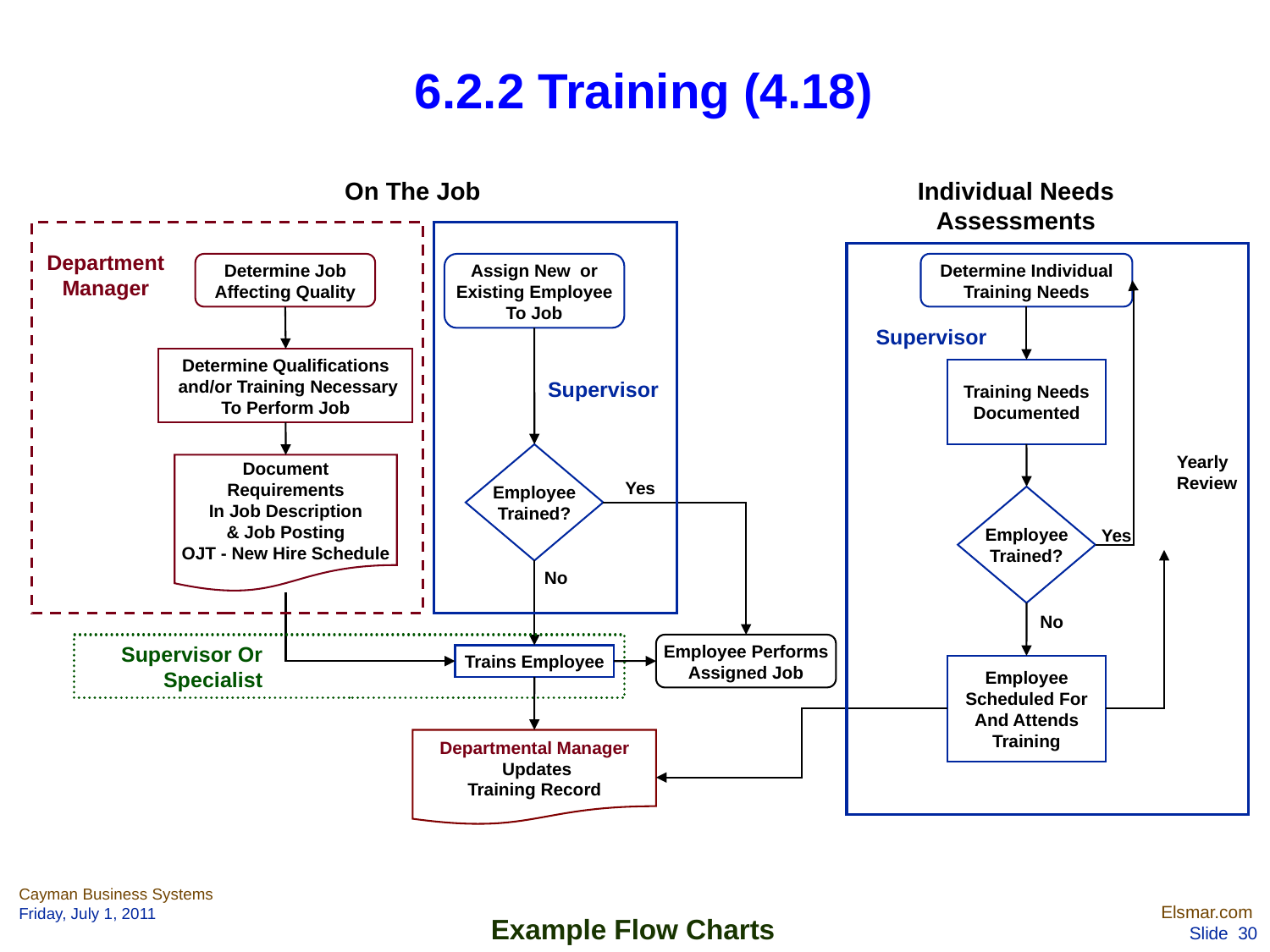

6.2.2 Training (4.18)
On The Job
Individual Needs Assessments

Department
Manager

Determine Job
Affecting Quality
Assign New  or
Existing Employee
To Job
Determine Individual
Training Needs
Supervisor
Determine Qualifications
 and/or Training Necessary
To Perform Job
Training Needs
Documented
Supervisor
Employee
Trained?
Yearly
Review
Document
Requirements
In Job Description
& Job Posting
OJT - New Hire Schedule
Yes
Employee
Trained?
Yes
No
No
Supervisor Or Specialist

Employee Performs
Assigned Job
Trains Employee
Employee
Scheduled For
And Attends
Training
Departmental Manager
 Updates
Training Record